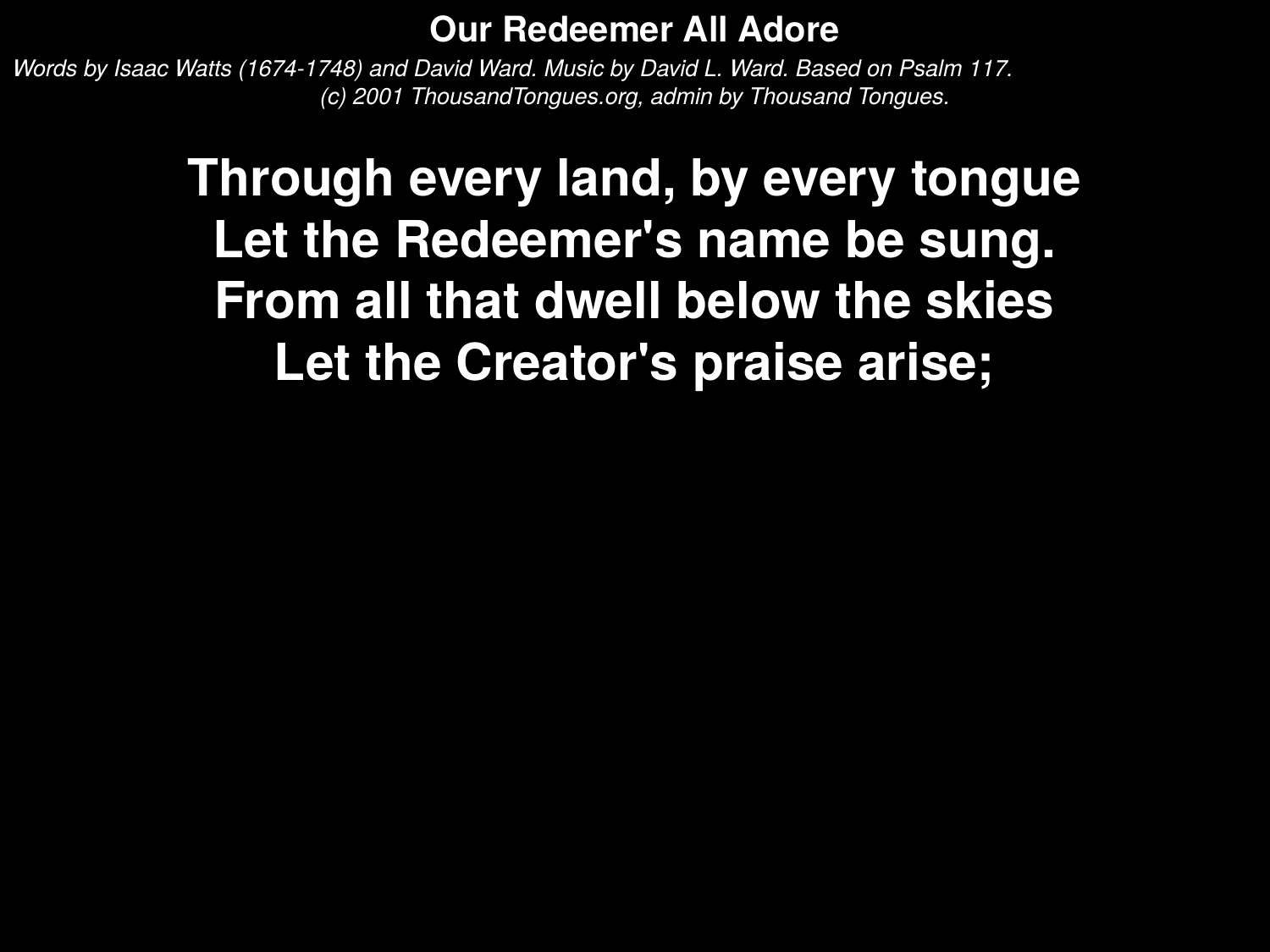

Our Redeemer All Adore
Words by Isaac Watts (1674-1748) and David Ward. Music by David L. Ward. Based on Psalm 117.
(c) 2001 ThousandTongues.org, admin by Thousand Tongues.
Through every land, by every tongue
Let the Redeemer's name be sung.
From all that dwell below the skies
Let the Creator's praise arise;